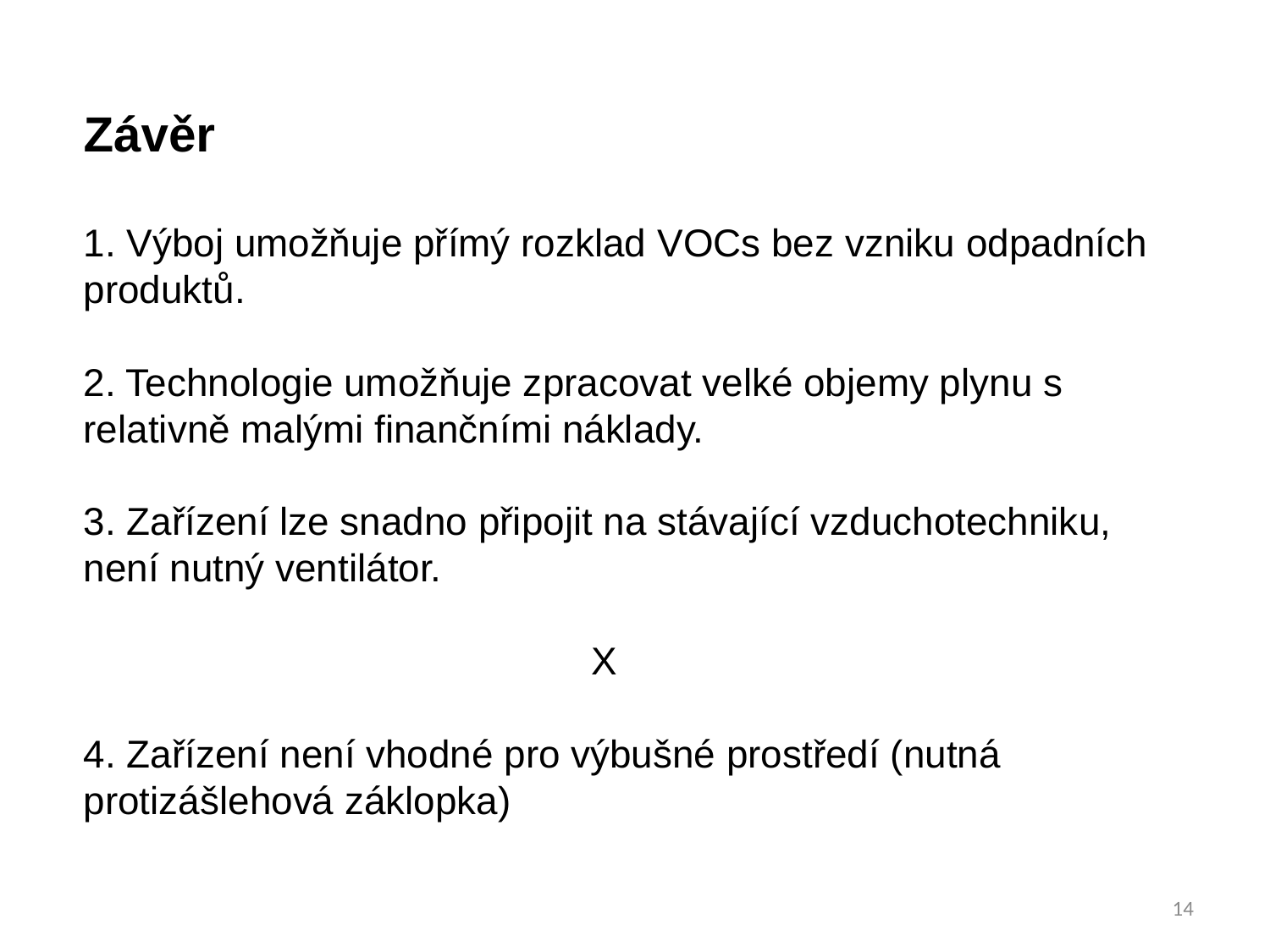

Závěr
1. Výboj umožňuje přímý rozklad VOCs bez vzniku odpadních produktů.

2. Technologie umožňuje zpracovat velké objemy plynu s relativně malými finančními náklady.

3. Zařízení lze snadno připojit na stávající vzduchotechniku, není nutný ventilátor.

				X

4. Zařízení není vhodné pro výbušné prostředí (nutná protizášlehová záklopka)

14